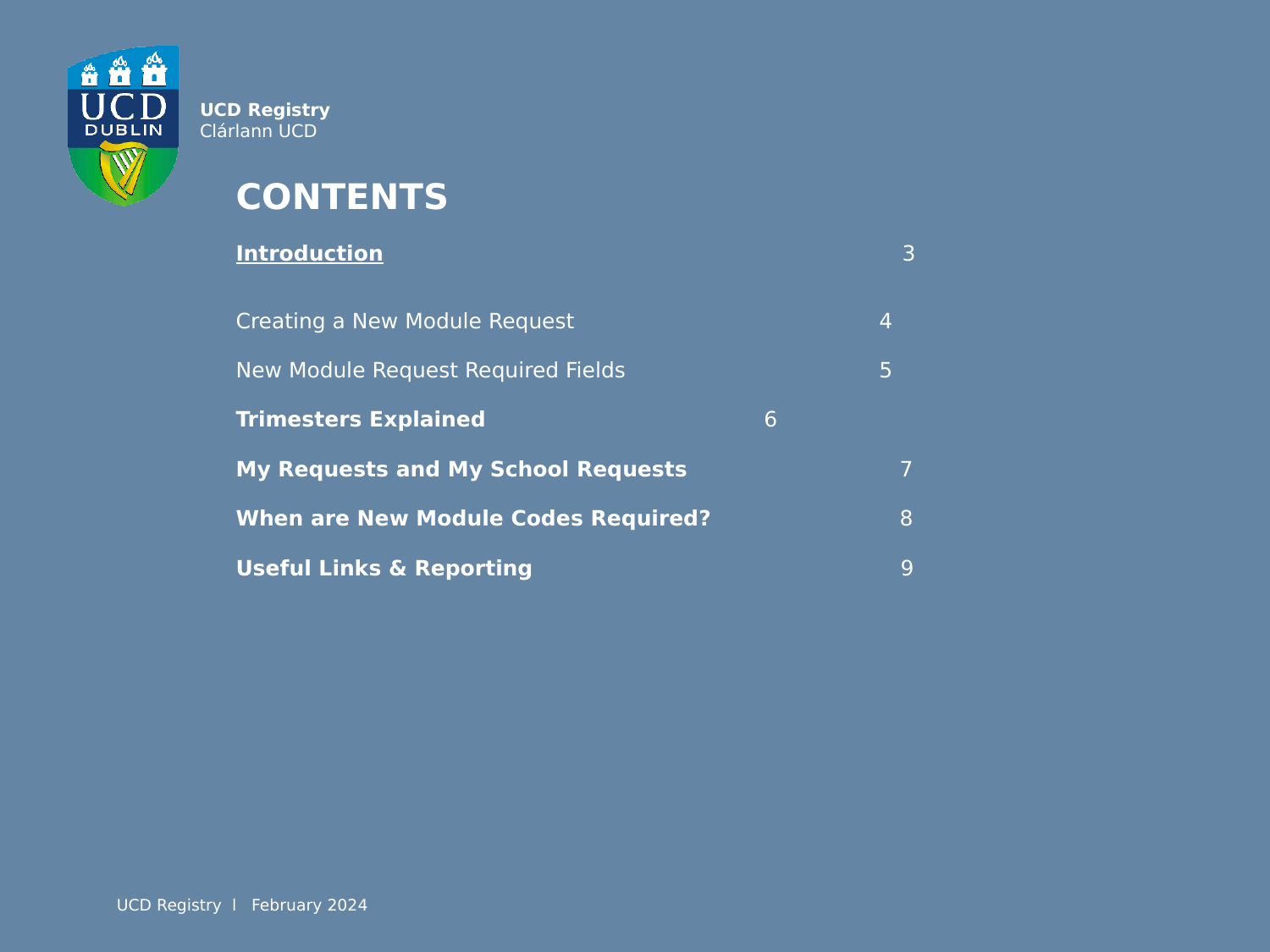

CONTENTS
Introduction                                                                      3
Creating a New Module Request		                    4
New Module Request Required Fields	                    5
Trimesters Explained				   6
My Requests and My School Requests	                     7
When are New Module Codes Required?	                     8
Useful Links & Reporting			    9

UCD Registry  l   February 2024